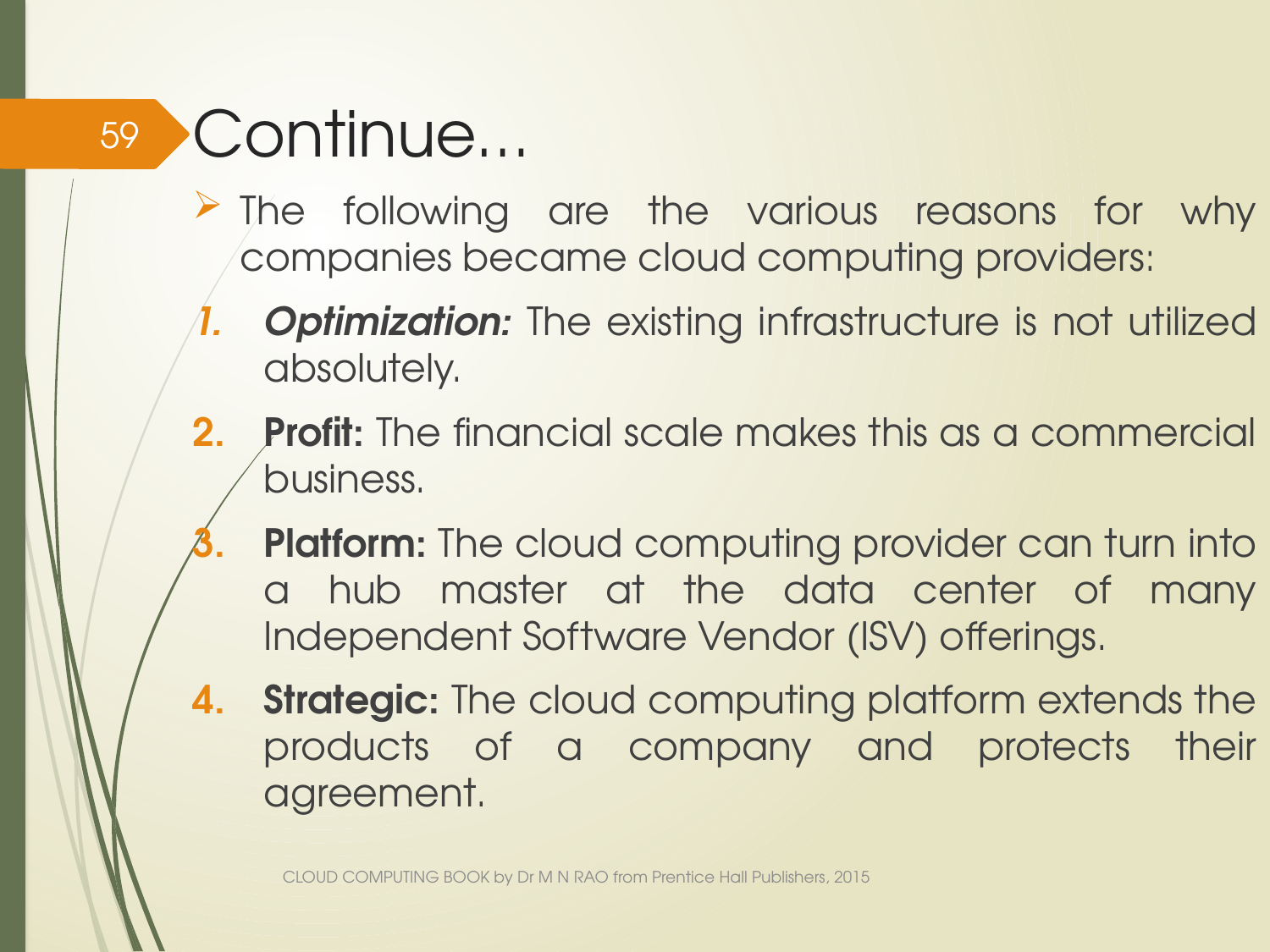

# Continue…
59
The following are the various reasons for why companies became cloud computing providers:
Optimization: The existing infrastructure is not utilized absolutely.
Profit: The financial scale makes this as a commercial business.
Platform: The cloud computing provider can turn into a hub master at the data center of many Independent Software Vendor (ISV) offerings.
Strategic: The cloud computing platform extends the products of a company and protects their agreement.

CLOUD COMPUTING BOOK by Dr M N RAO from Prentice Hall Publishers, 2015